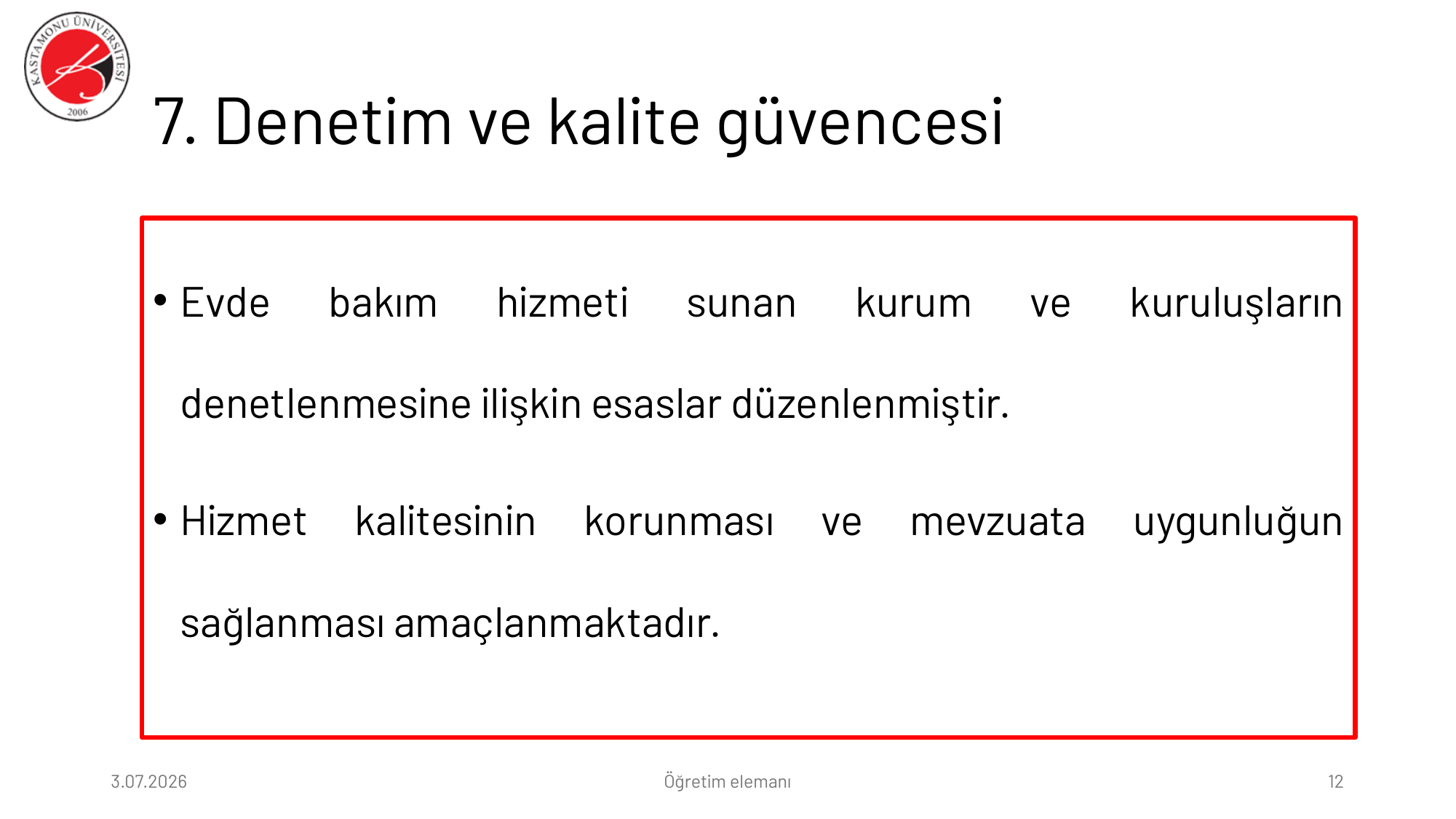

# 7. Denetim ve kalite güvencesi
Evde bakım hizmeti sunan kurum ve kuruluşların denetlenmesine ilişkin esaslar düzenlenmiştir.
Hizmet kalitesinin korunması ve mevzuata uygunluğun sağlanması amaçlanmaktadır.
3.07.2026
Öğretim elemanı
12